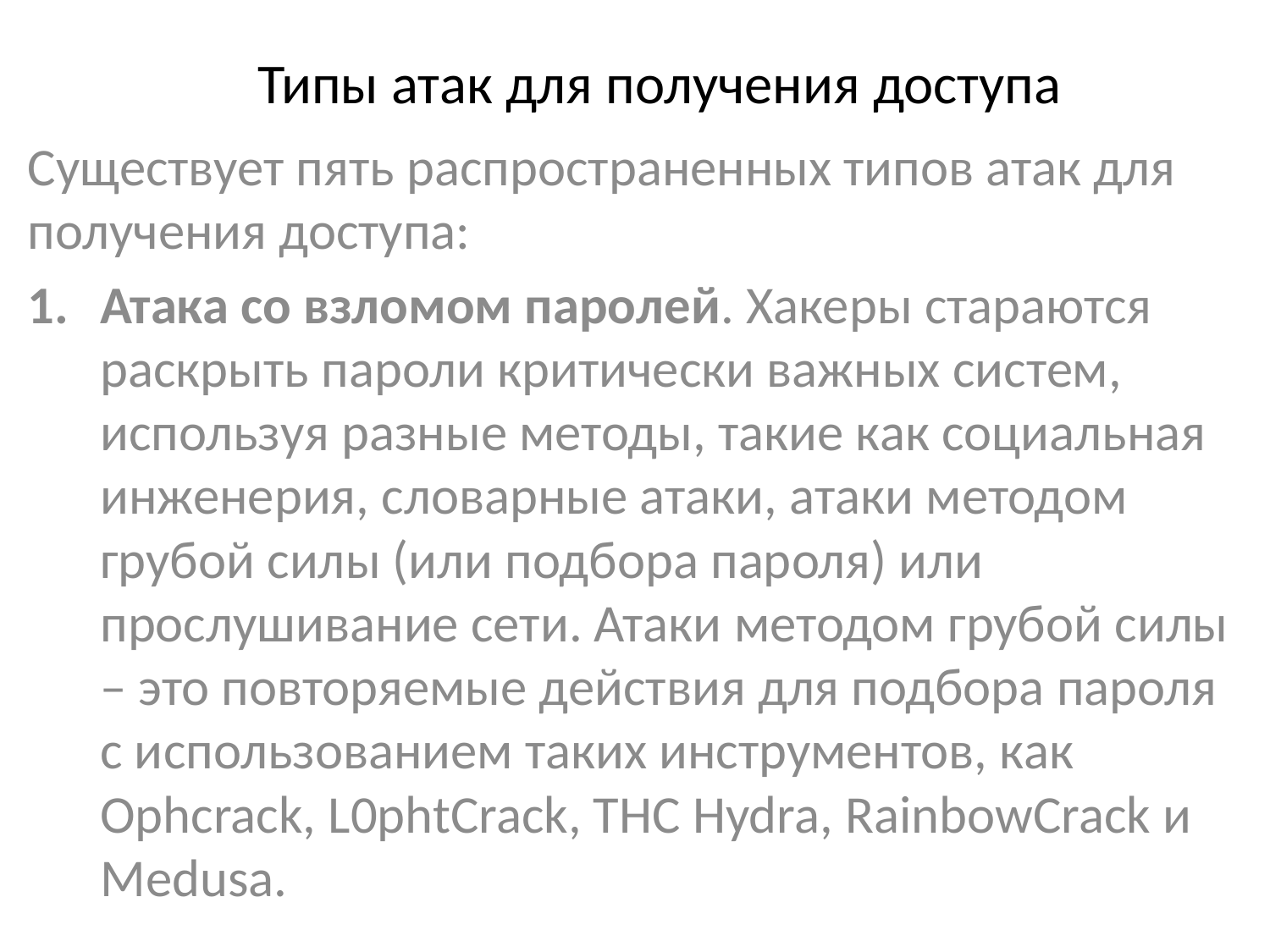

# Типы атак для получения доступа
Существует пять распространенных типов атак для получения доступа:
Атака со взломом паролей. Хакеры стараются раскрыть пароли критически важных систем, используя разные методы, такие как социальная инженерия, словарные атаки, атаки методом грубой силы (или подбора пароля) или прослушивание сети. Атаки методом грубой силы – это повторяемые действия для подбора пароля с использованием таких инструментов, как Ophcrack, L0phtCrack, THC Hydra, RainbowCrack и Medusa.